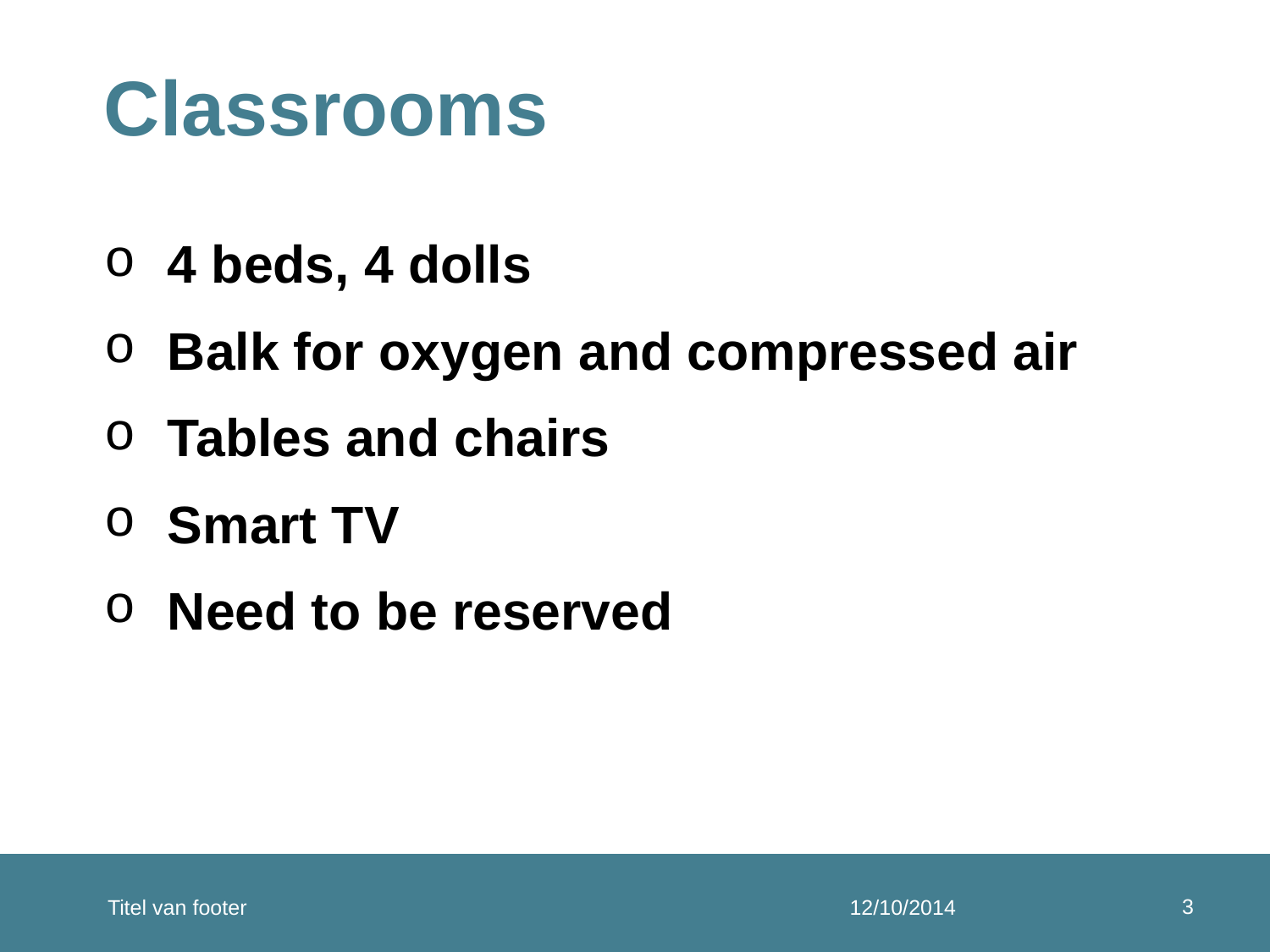

# Classrooms
4 beds, 4 dolls
Balk for oxygen and compressed air
Tables and chairs
Smart TV
Need to be reserved
3
Titel van footer
12/10/2014